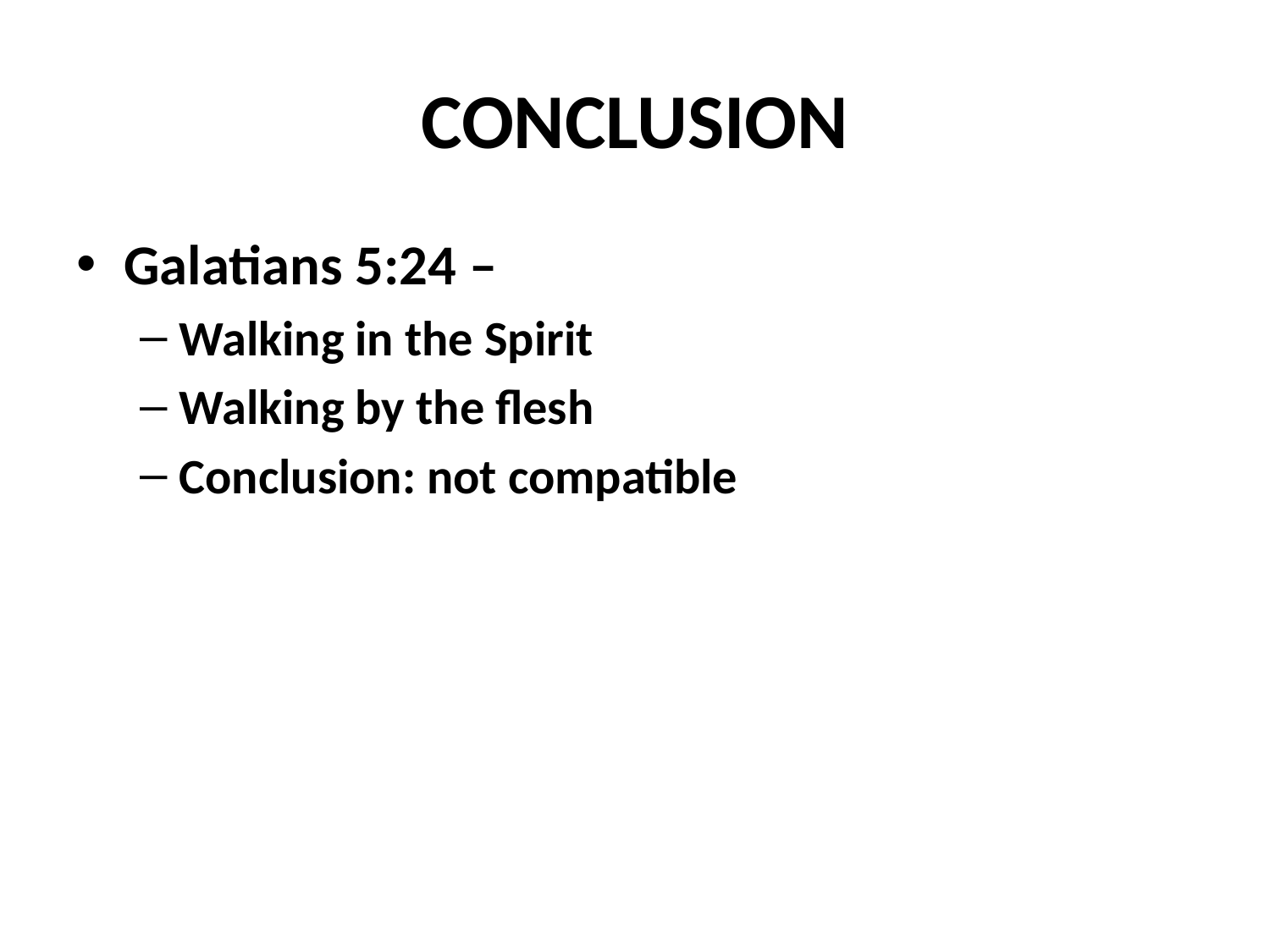

# CONCLUSION
Galatians 5:24 –
Walking in the Spirit
Walking by the flesh
Conclusion: not compatible